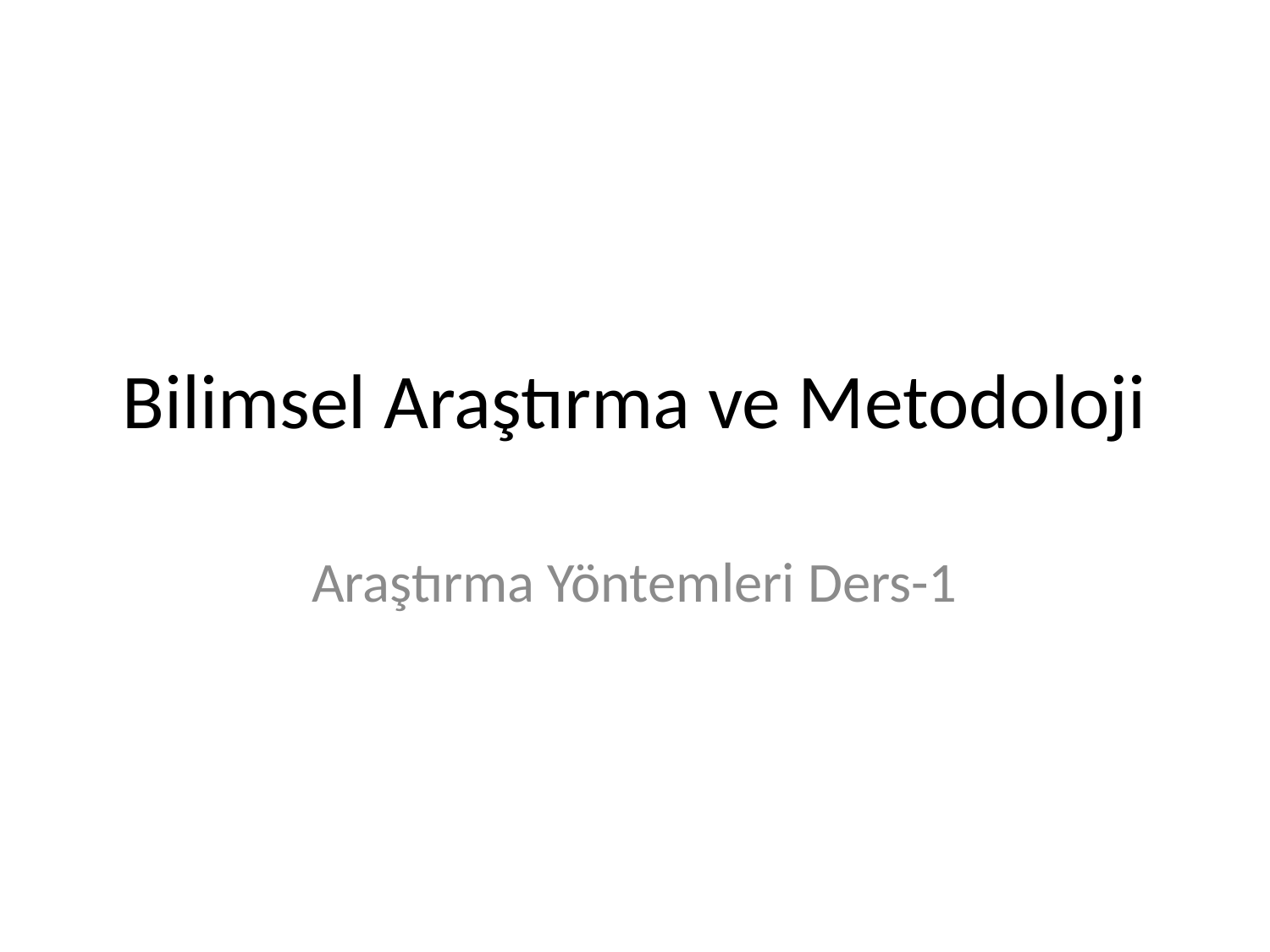

# Bilimsel Araştırma ve Metodoloji
Araştırma Yöntemleri Ders-1